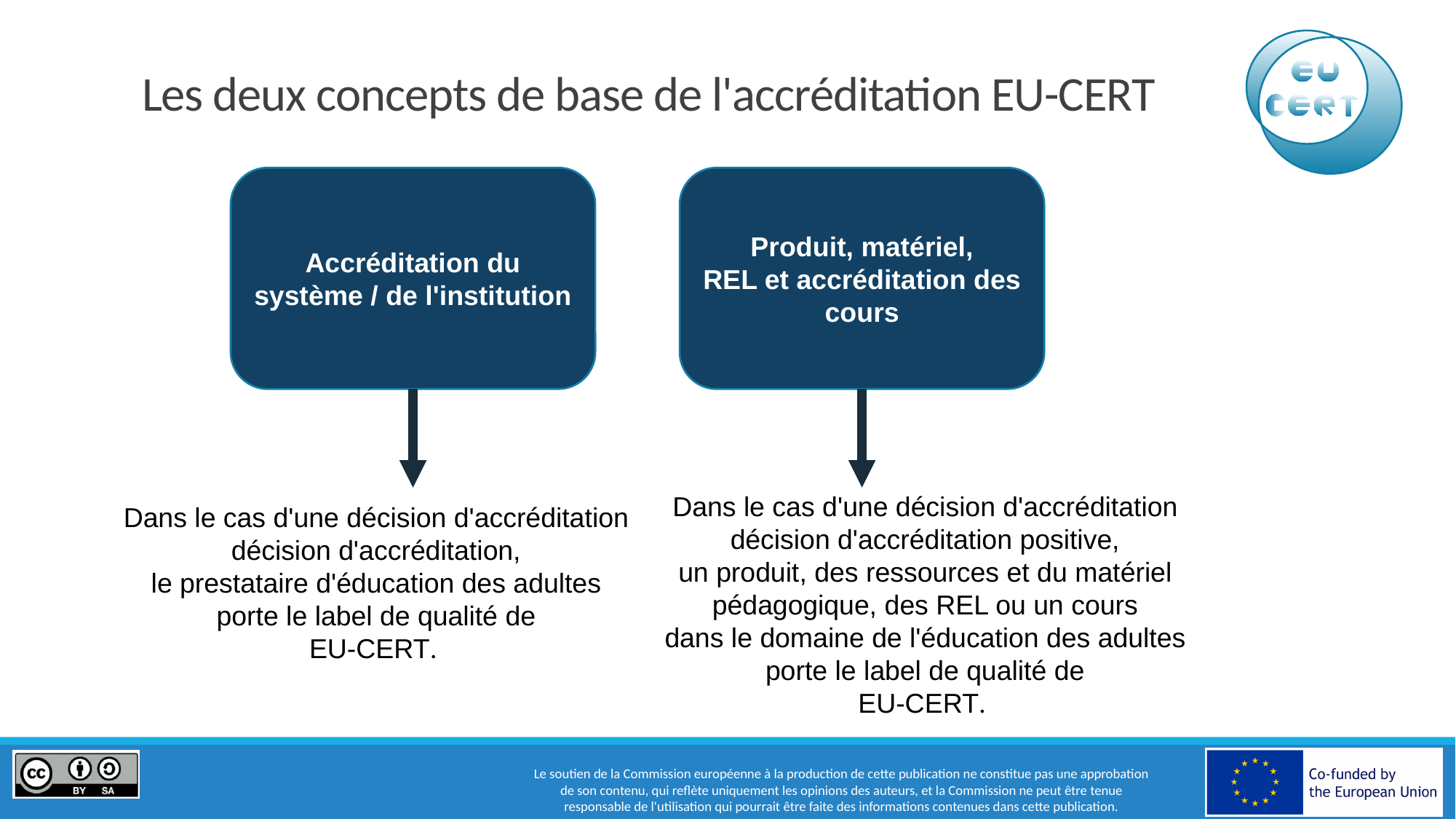

# Les deux concepts de base de l'accréditation EU-CERT
Accréditation du système / de l'institution
Produit, matériel,
REL et accréditation des cours
Dans le cas d'une décision d'accréditation
décision d'accréditation,
le prestataire d'éducation des adultes
porte le label de qualité de
EU-CERT.

Dans le cas d'une décision d'accréditation
décision d'accréditation positive,
un produit, des ressources et du matériel pédagogique, des REL ou un cours
dans le domaine de l'éducation des adultes
porte le label de qualité de
EU-CERT.